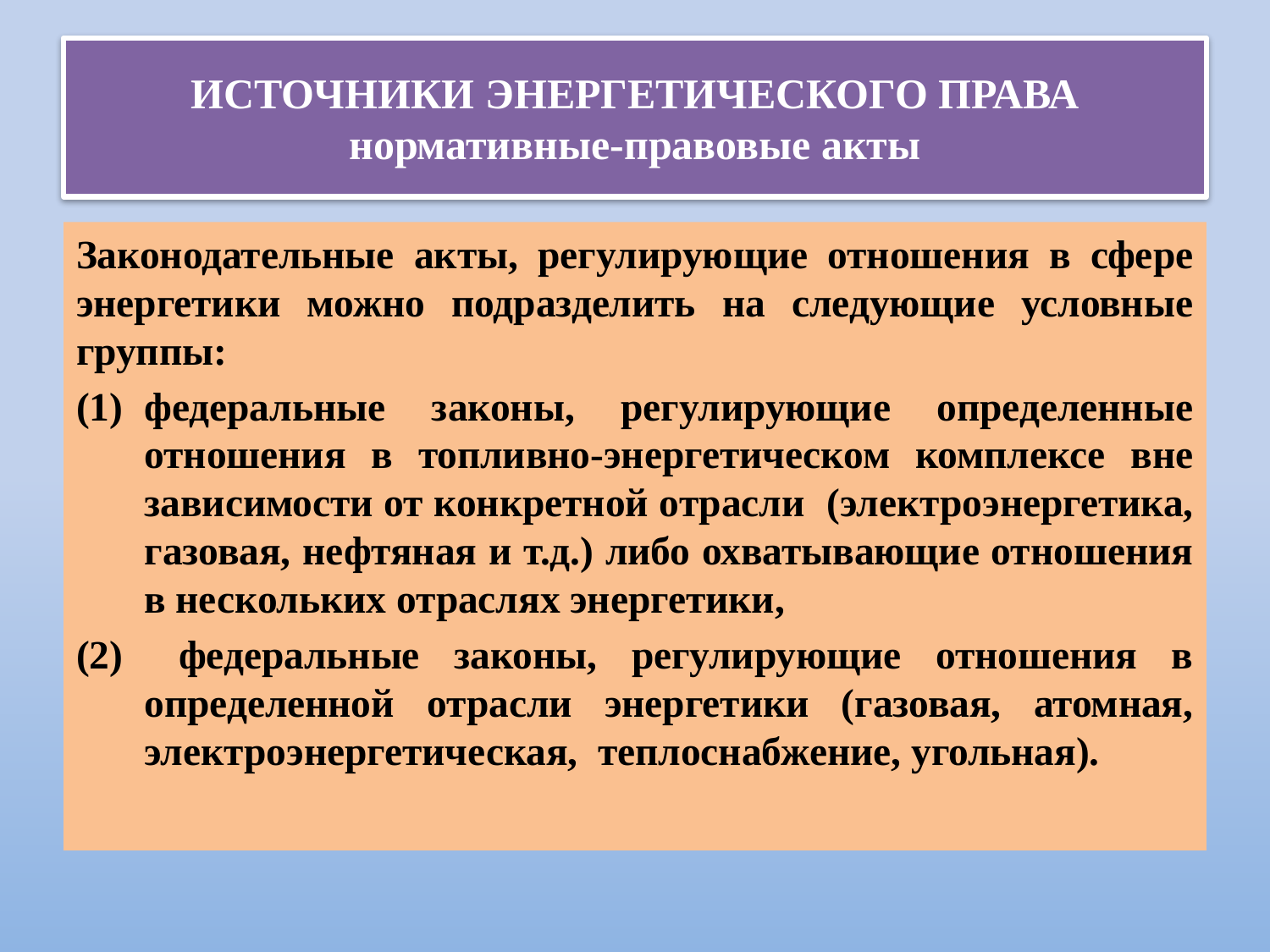

# ИСТОЧНИКИ ЭНЕРГЕТИЧЕСКОГО ПРАВА нормативные-правовые акты
Законодательные акты, регулирующие отношения в сфере энергетики можно подразделить на следующие условные группы:
федеральные законы, регулирующие определенные отношения в топливно-энергетическом комплексе вне зависимости от конкретной отрасли  (электроэнергетика, газовая, нефтяная и т.д.) либо охватывающие отношения в нескольких отраслях энергетики,
 федеральные законы, регулирующие отношения в определенной отрасли энергетики (газовая, атомная, электроэнергетическая,  теплоснабжение, угольная).